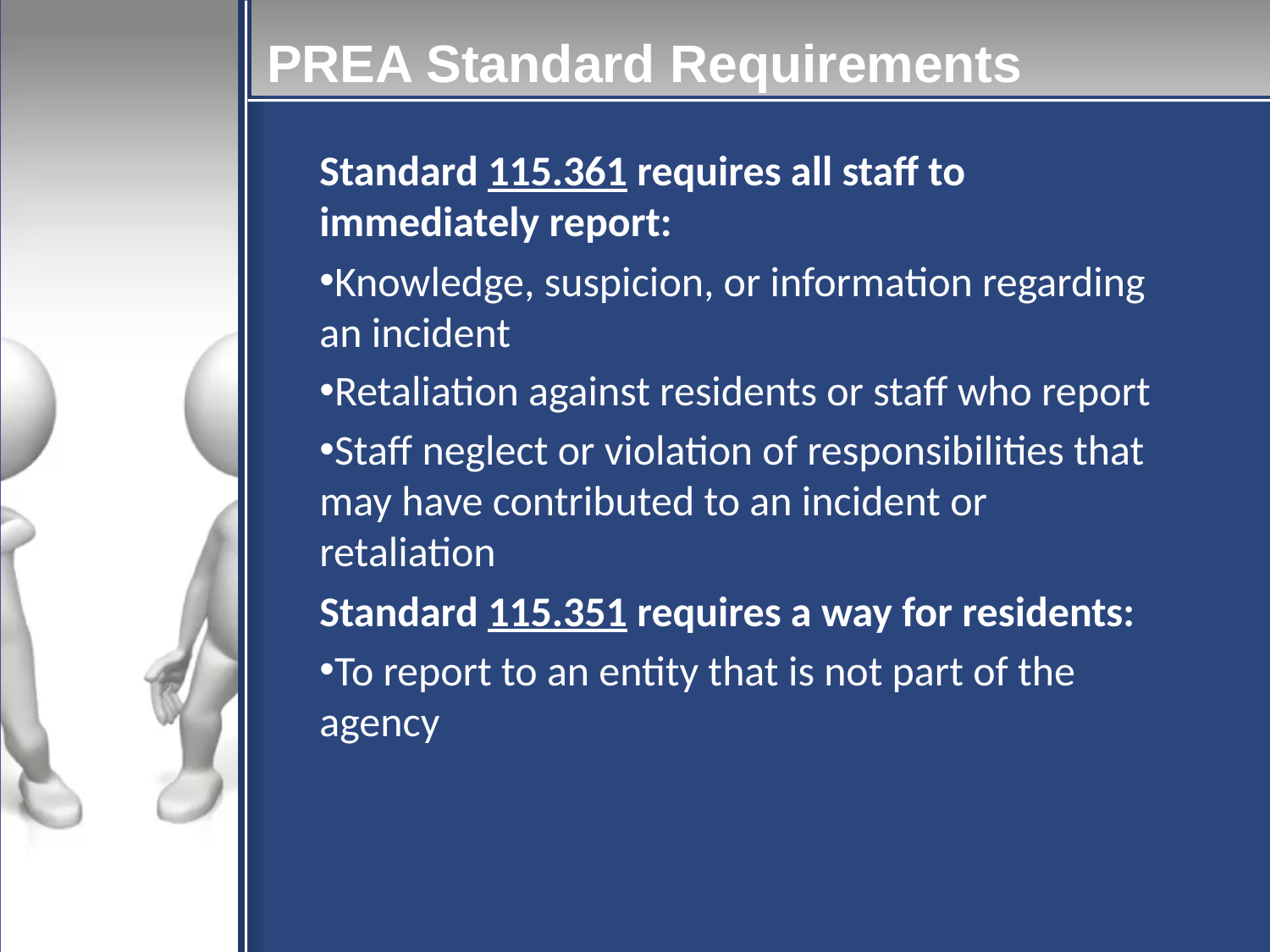

# PREA Standard Requirements
Standard 115.361 requires all staff to immediately report:
Knowledge, suspicion, or information regarding an incident
Retaliation against residents or staff who report
Staff neglect or violation of responsibilities that may have contributed to an incident or retaliation
Standard 115.351 requires a way for residents:
To report to an entity that is not part of the agency